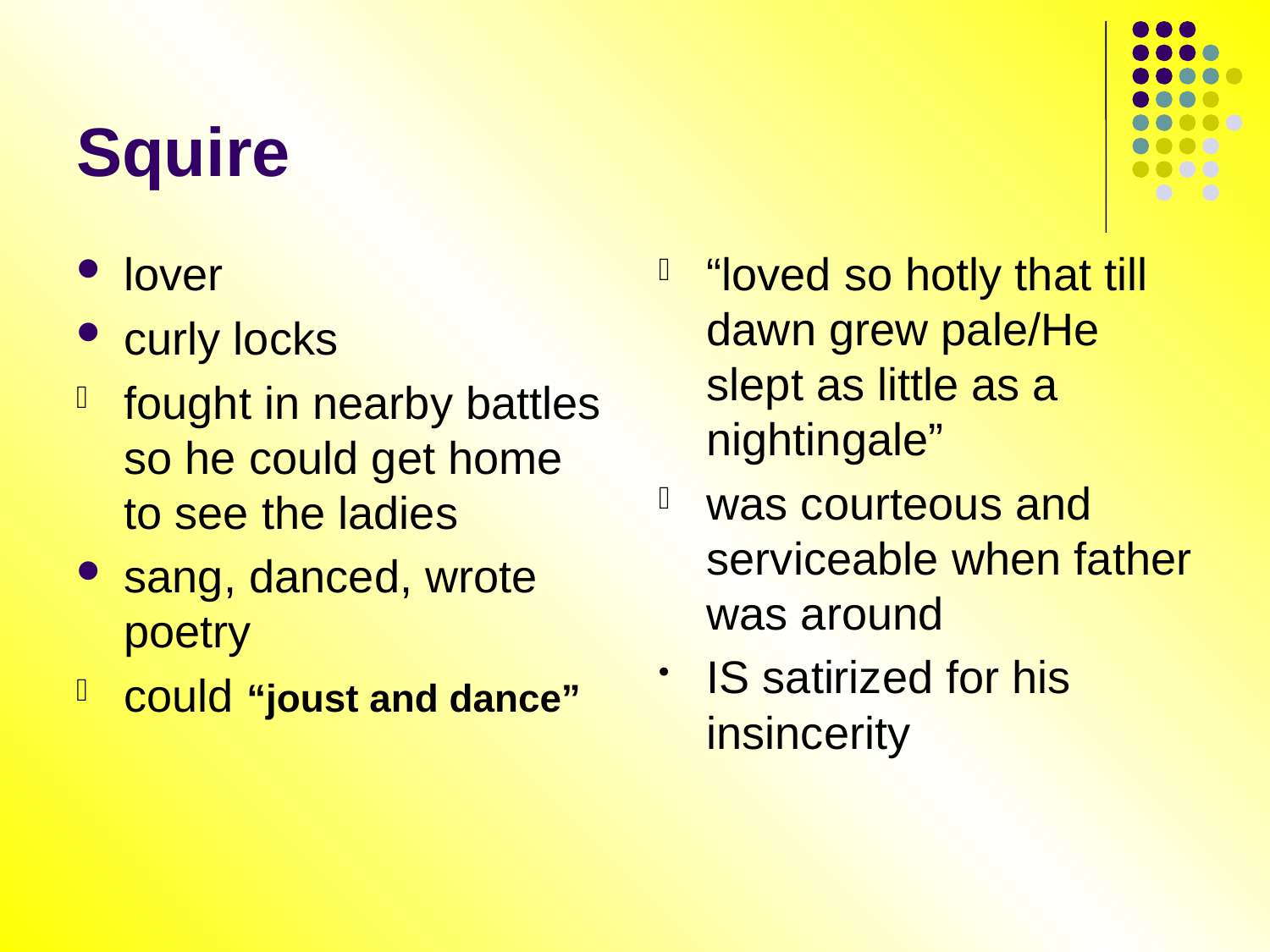

# Squire
lover
curly locks
fought in nearby battles so he could get home to see the ladies
sang, danced, wrote poetry
could “joust and dance”
“loved so hotly that till dawn grew pale/He slept as little as a nightingale”
was courteous and serviceable when father was around
IS satirized for his insincerity